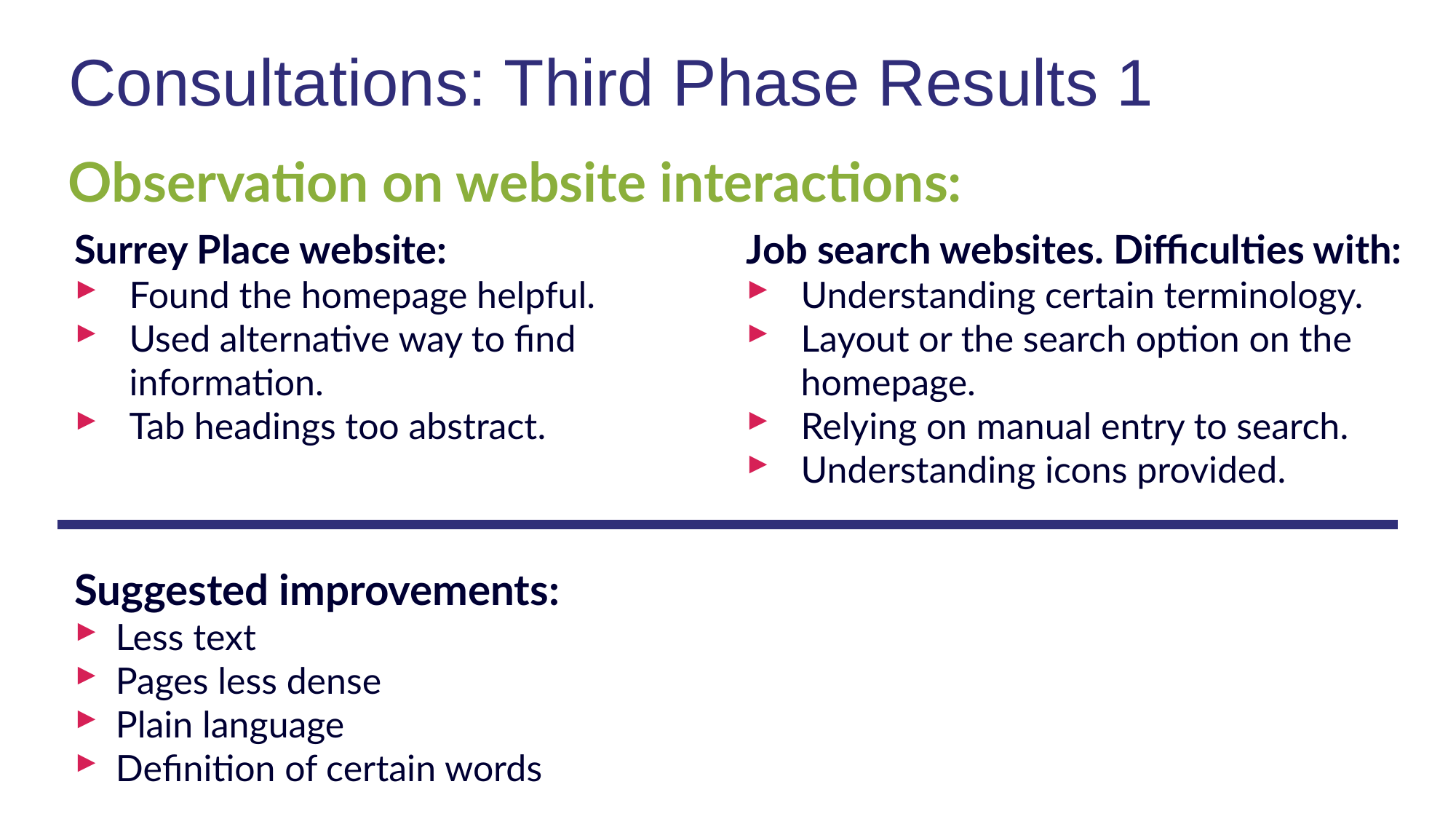

# Consultations: Third Phase Results 1
Observation on website interactions:
Surrey Place website:
Found the homepage helpful.
Used alternative way to find information.
Tab headings too abstract.

Job search websites. Difficulties with:
Understanding certain terminology.
Layout or the search option on the homepage.
Relying on manual entry to search.
Understanding icons provided.
Suggested improvements:
Less text
Pages less dense
Plain language
Definition of certain words